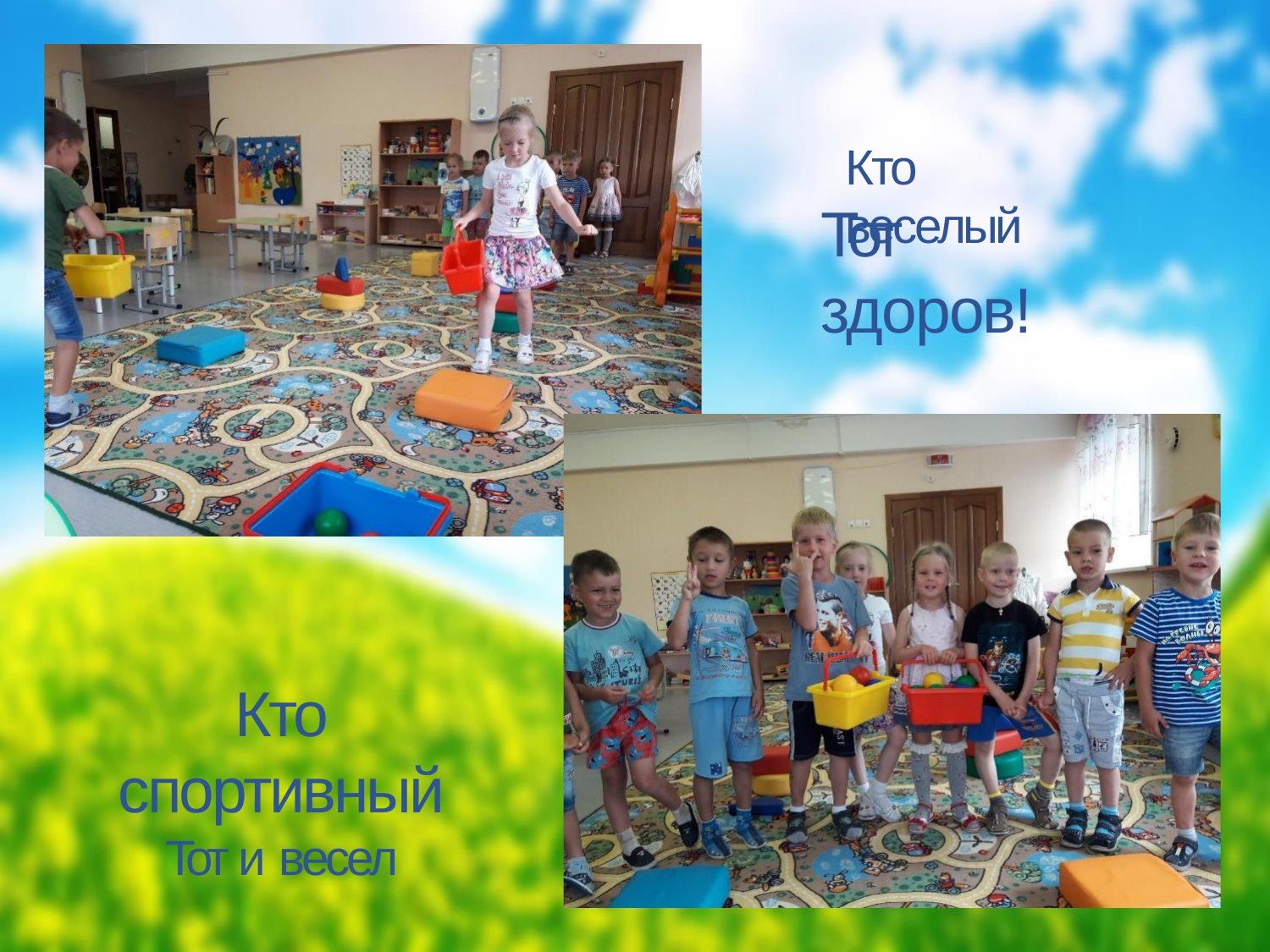

Кто веселый
# Тот здоров!

Кто спортивный
Тот и весел